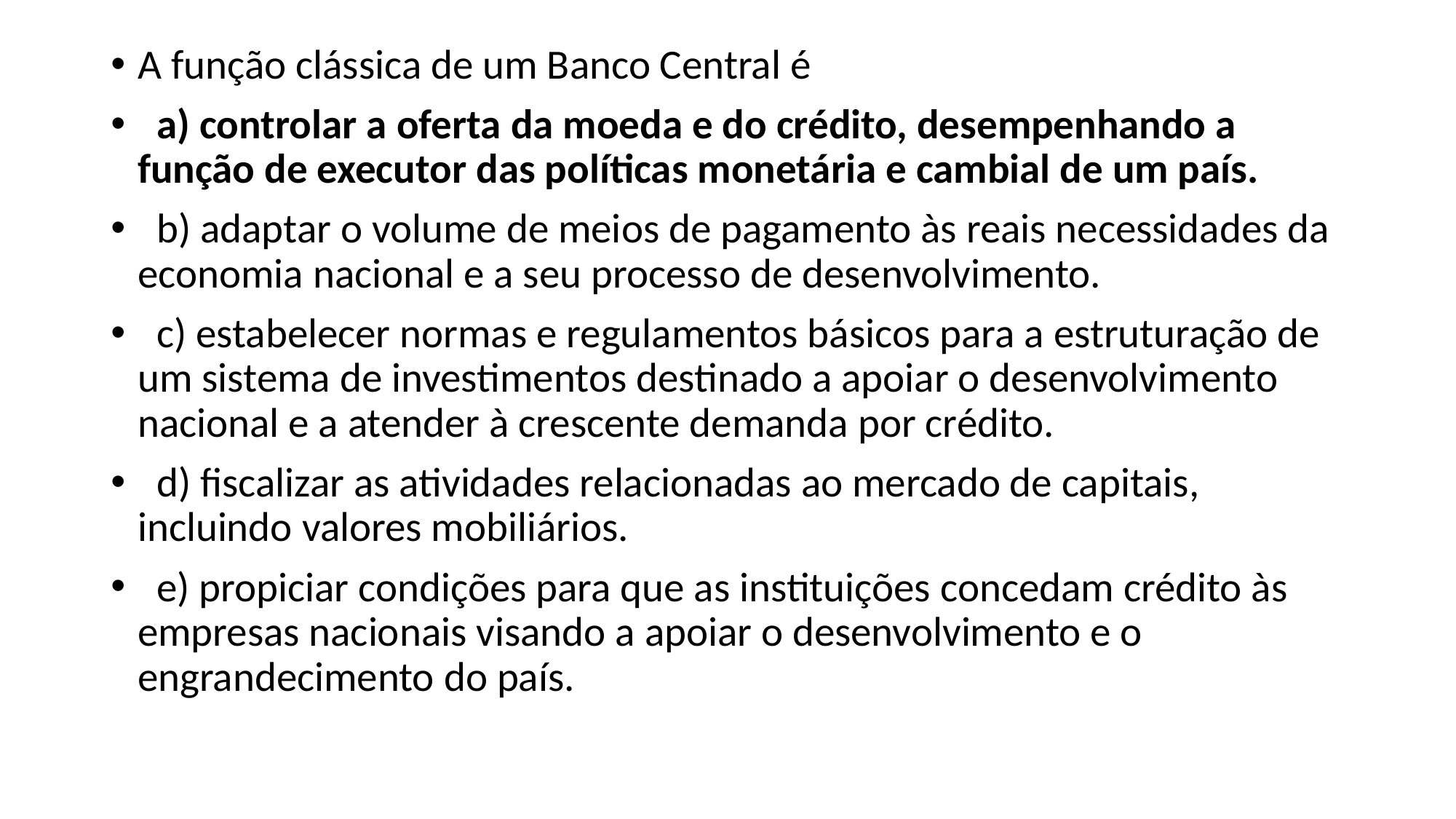

A função clássica de um Banco Central é
  a) controlar a oferta da moeda e do crédito, desempenhando a função de executor das políticas monetária e cambial de um país.
  b) adaptar o volume de meios de pagamento às reais necessidades da economia nacional e a seu processo de desenvolvimento.
  c) estabelecer normas e regulamentos básicos para a estruturação de um sistema de investimentos destinado a apoiar o desenvolvimento nacional e a atender à crescente demanda por crédito.
  d) fiscalizar as atividades relacionadas ao mercado de capitais, incluindo valores mobiliários.
  e) propiciar condições para que as instituições concedam crédito às empresas nacionais visando a apoiar o desenvolvimento e o engrandecimento do país.